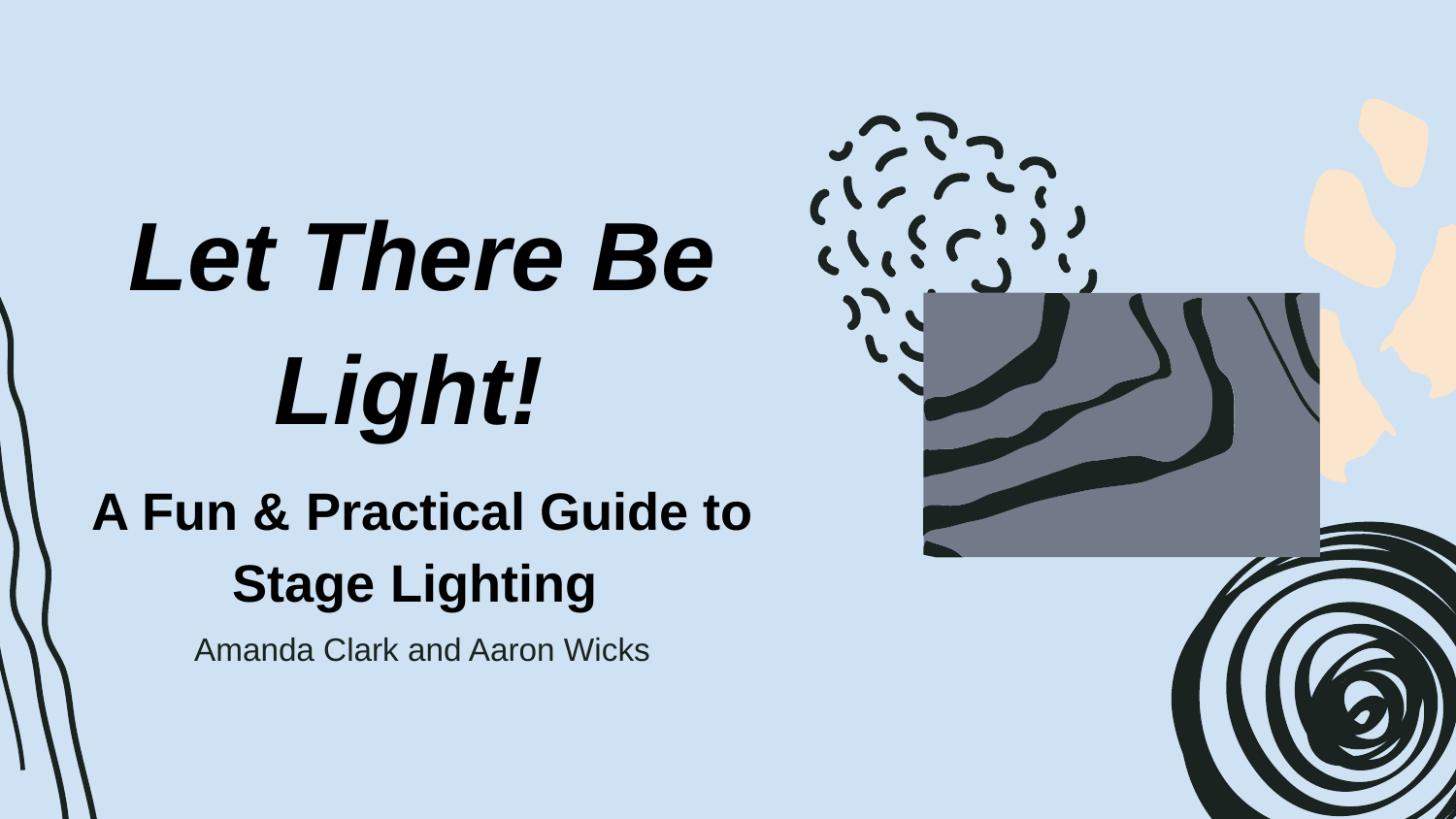

# Let There Be Light!
A Fun & Practical Guide to Stage Lighting

Amanda Clark and Aaron Wicks